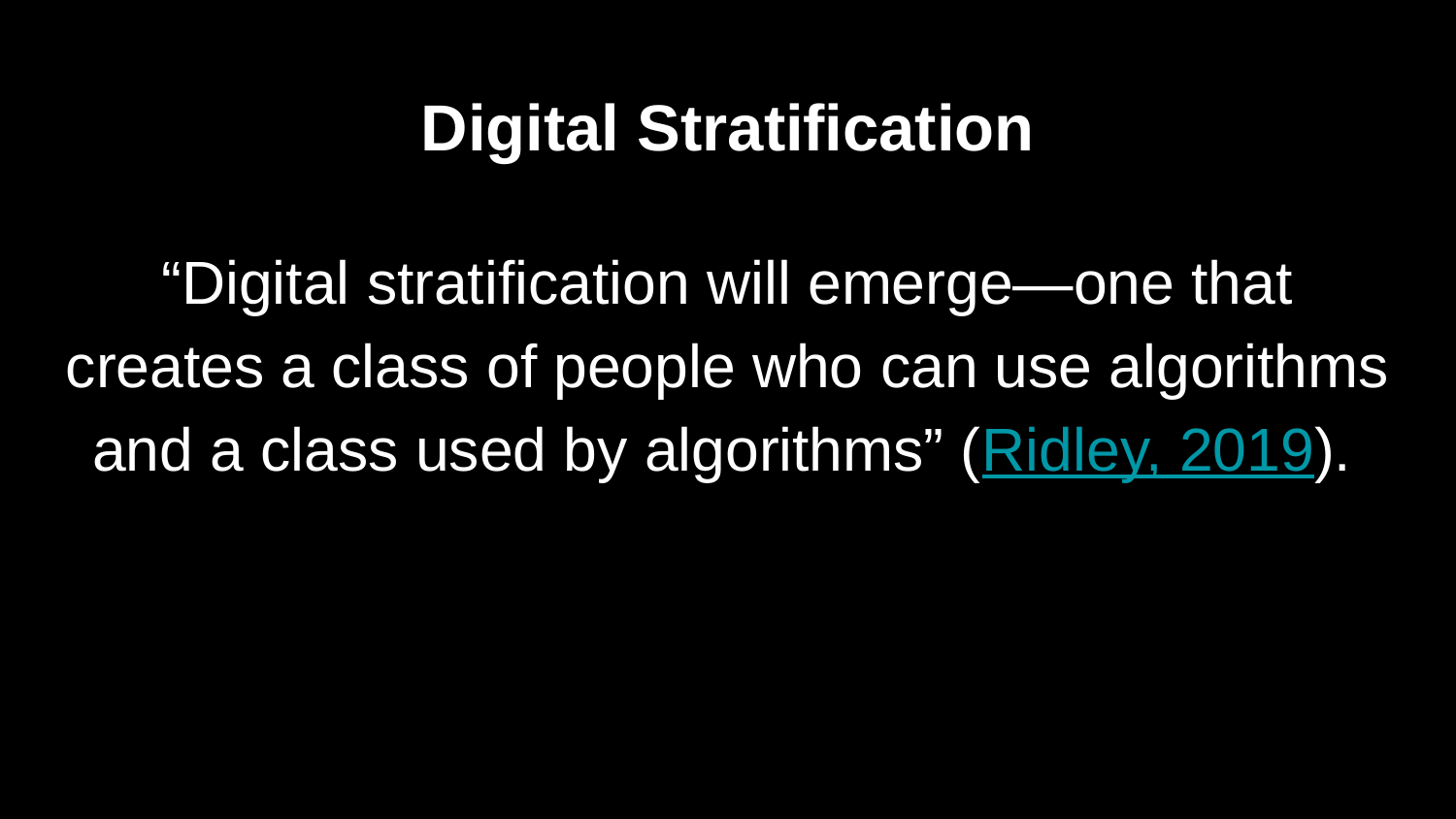

# Digital Stratification
“Digital stratification will emerge—one that creates a class of people who can use algorithms and a class used by algorithms” (Ridley, 2019).